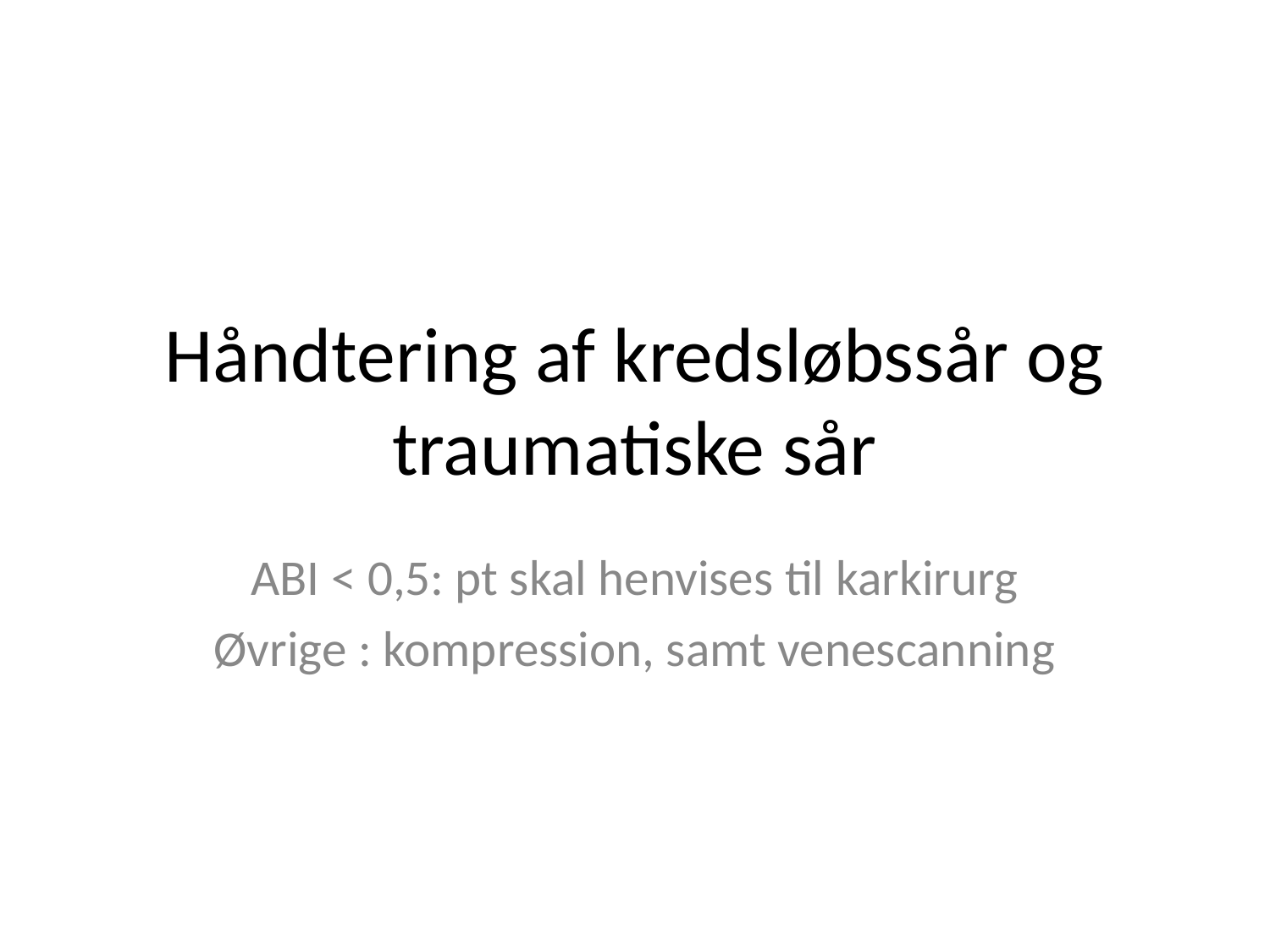

# Håndtering af kredsløbssår og traumatiske sår
ABI < 0,5: pt skal henvises til karkirurg
Øvrige : kompression, samt venescanning